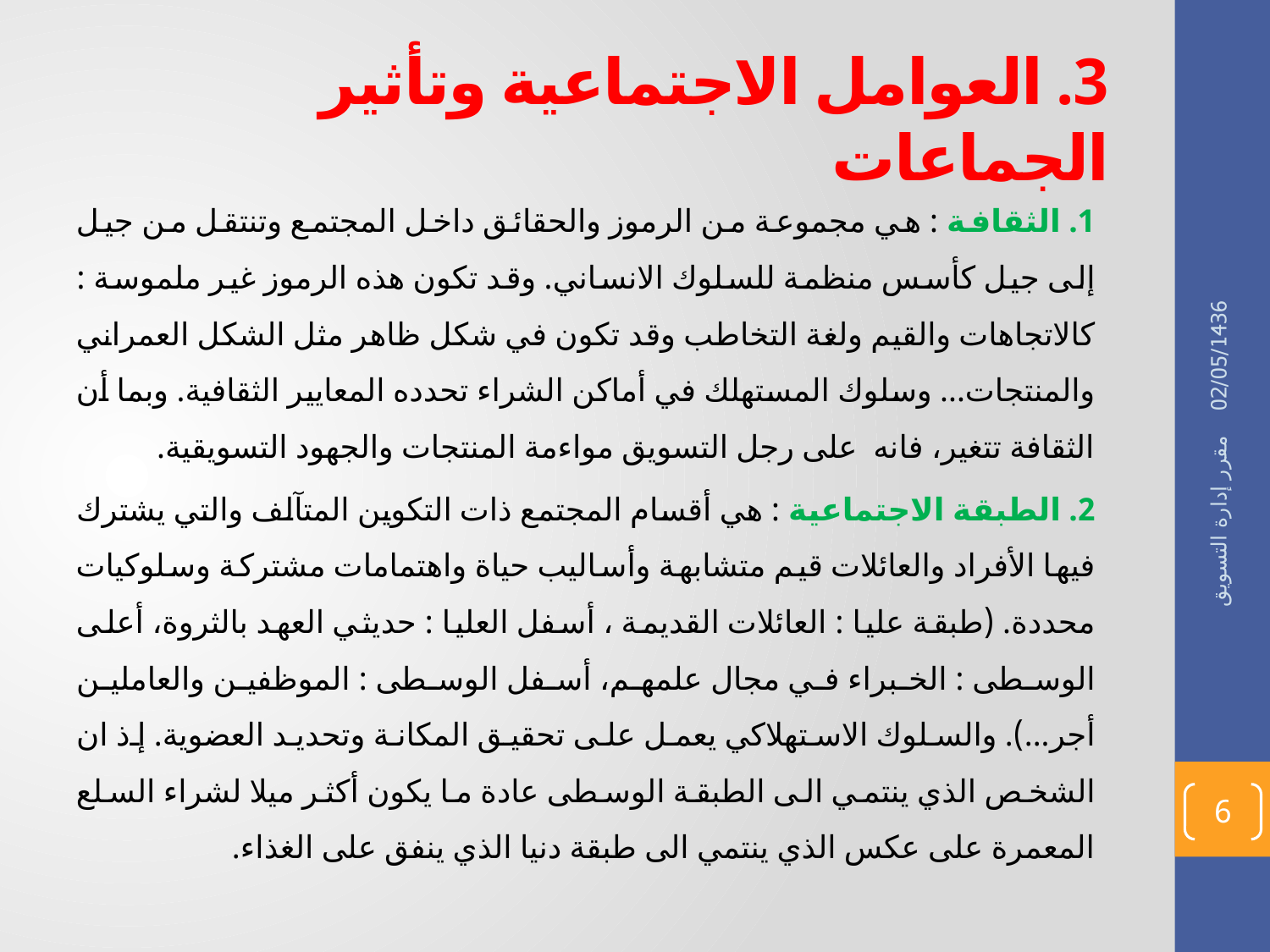

# 3. العوامل الاجتماعية وتأثير الجماعات
1. الثقافة : هي مجموعة من الرموز والحقائق داخل المجتمع وتنتقل من جيل إلى جيل كأسس منظمة للسلوك الانساني. وقد تكون هذه الرموز غير ملموسة : كالاتجاهات والقيم ولغة التخاطب وقد تكون في شكل ظاهر مثل الشكل العمراني والمنتجات... وسلوك المستهلك في أماكن الشراء تحدده المعايير الثقافية. وبما أن الثقافة تتغير، فانه  على رجل التسويق مواءمة المنتجات والجهود التسويقية.
2. الطبقة الاجتماعية : هي أقسام المجتمع ذات التكوين المتآلف والتي يشترك فيها الأفراد والعائلات قيم متشابهة وأساليب حياة واهتمامات مشتركة وسلوكيات محددة. (طبقة عليا : العائلات القديمة ، أسفل العليا : حديثي العهد بالثروة، أعلى الوسطى : الخبراء في مجال علمهم، أسفل الوسطى : الموظفين والعاملين أجر...). والسلوك الاستهلاكي يعمل على تحقيق المكانة وتحديد العضوية. إذ ان الشخص الذي ينتمي الى الطبقة الوسطى عادة ما يكون أكثر ميلا لشراء السلع المعمرة على عكس الذي ينتمي الى طبقة دنيا الذي ينفق على الغذاء.

02/05/1436
مقرر إدارة التسويق
6